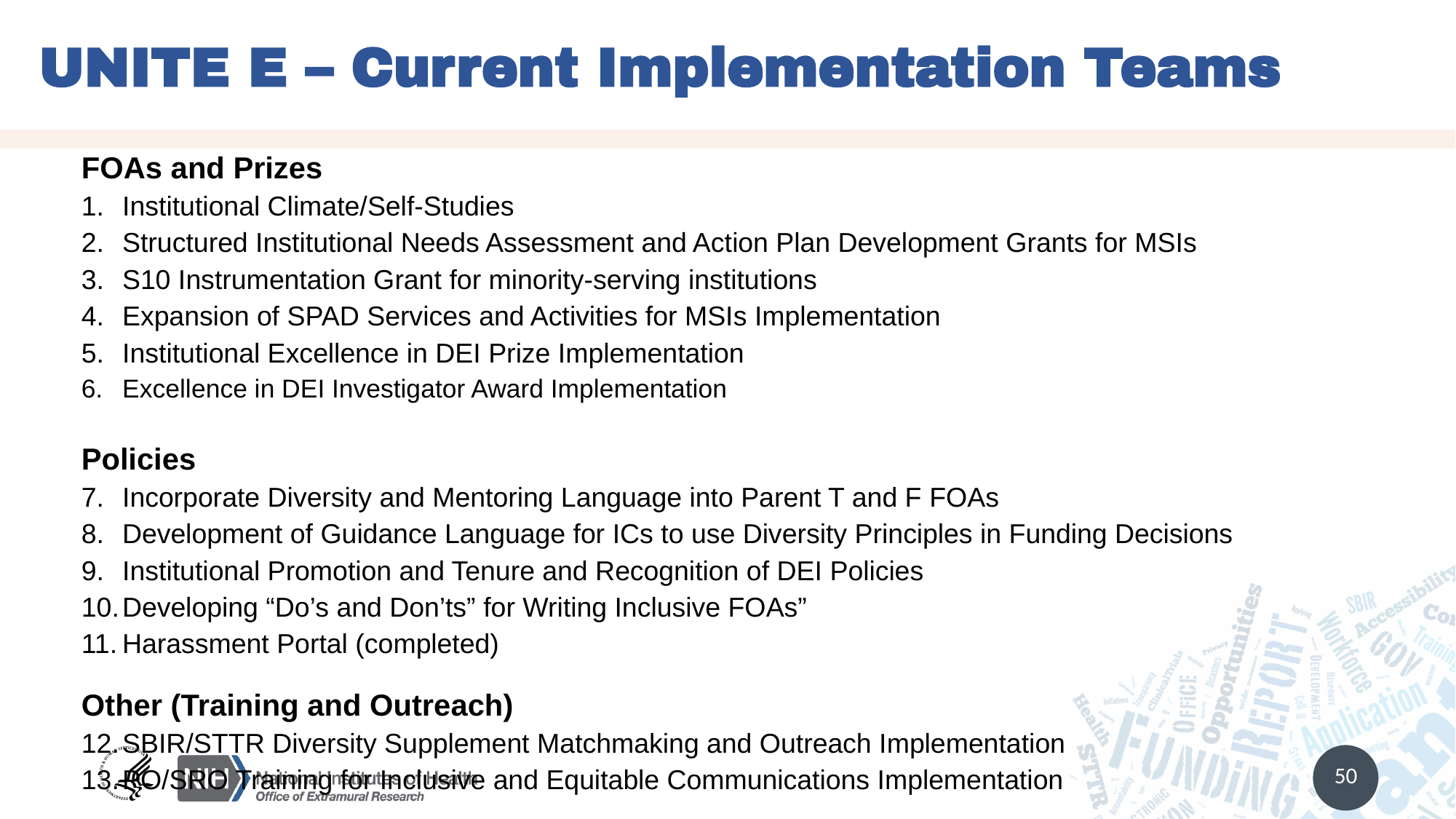

# UNITE E – Current Implementation Teams

FOAs and Prizes
Institutional Climate/Self-Studies
Structured Institutional Needs Assessment and Action Plan Development Grants for MSIs
S10 Instrumentation Grant for minority-serving institutions
Expansion of SPAD Services and Activities for MSIs Implementation
Institutional Excellence in DEI Prize Implementation
Excellence in DEI Investigator Award Implementation

Policies
Incorporate Diversity and Mentoring Language into Parent T and F FOAs
Development of Guidance Language for ICs to use Diversity Principles in Funding Decisions
Institutional Promotion and Tenure and Recognition of DEI Policies
Developing “Do’s and Don’ts” for Writing Inclusive FOAs”
Harassment Portal (completed)

Other (Training and Outreach)
SBIR/STTR Diversity Supplement Matchmaking and Outreach Implementation
PO/SRO Training for Inclusive and Equitable Communications Implementation